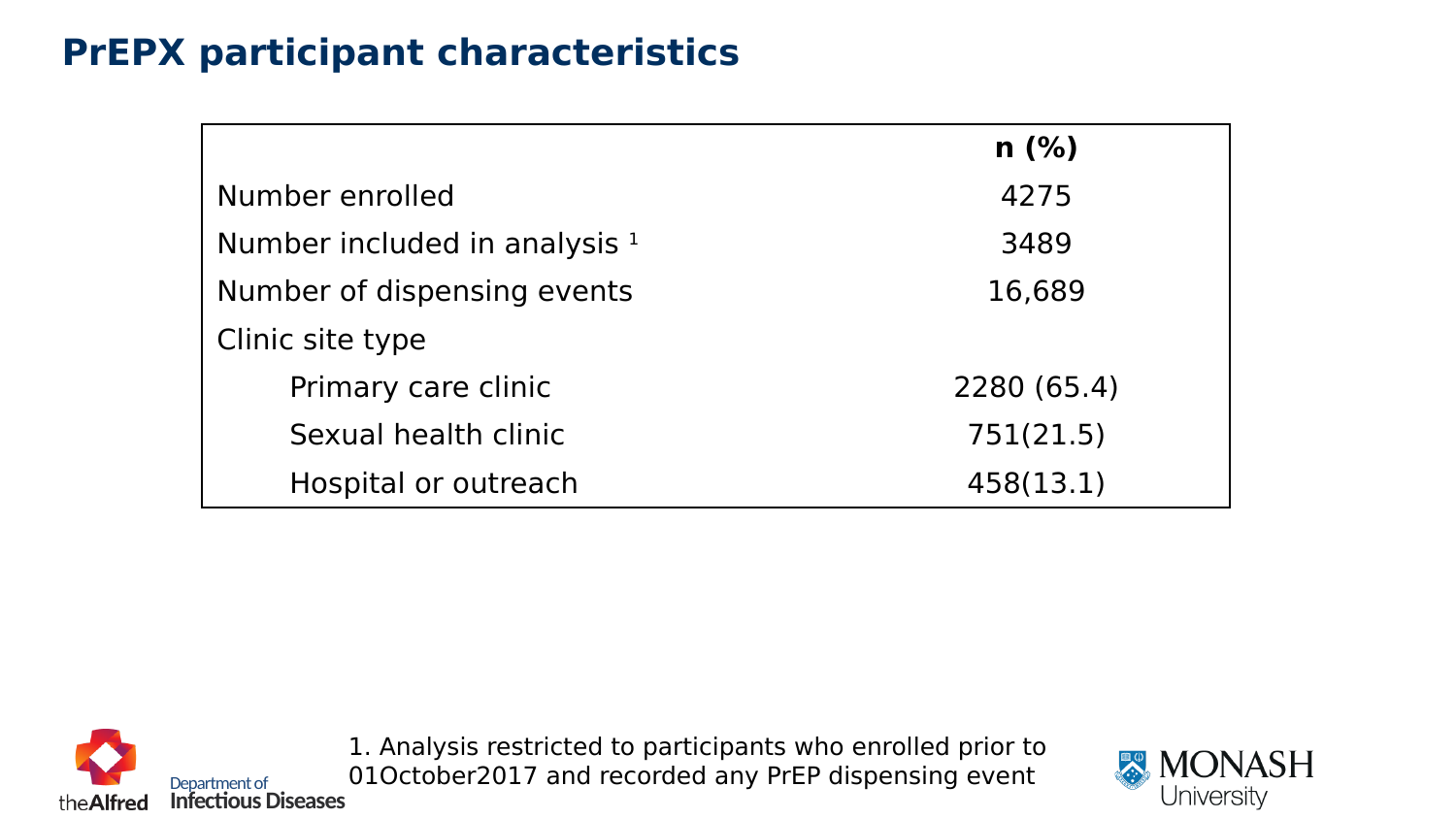

PrEPX participant characteristics
|  | n (%) |
| --- | --- |
| Number enrolled | 4275 |
| Number included in analysis 1 | 3489 |
| Number of dispensing events | 16,689 |
| Clinic site type |  |
| Primary care clinic | 2280 (65.4) |
| Sexual health clinic | 751(21.5) |
| Hospital or outreach | 458(13.1) |
1. Analysis restricted to participants who enrolled prior to 01October2017 and recorded any PrEP dispensing event